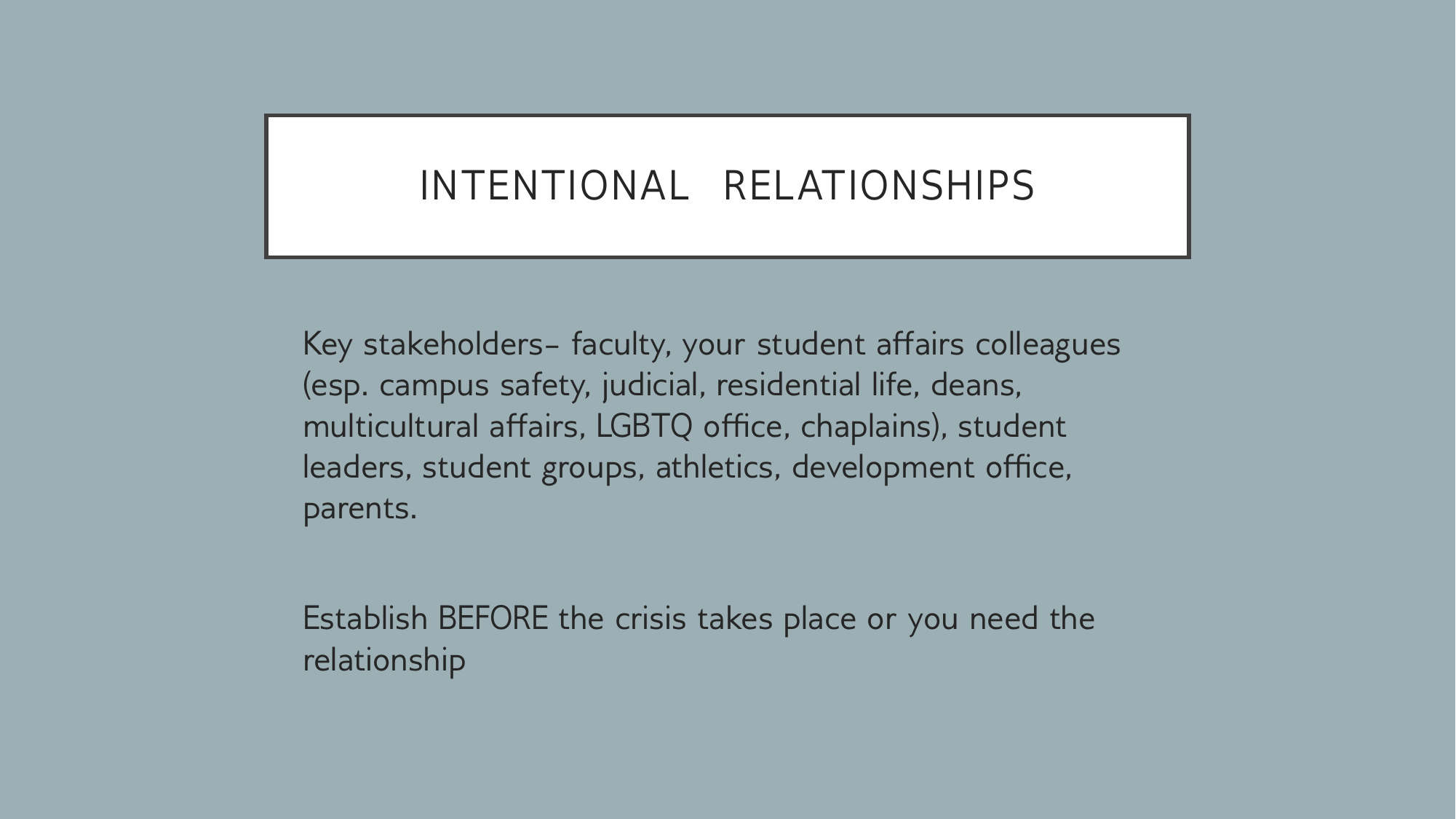

# Intentional  relationships
Key stakeholders– faculty, your student affairs colleagues (esp. campus safety, judicial, residential life, deans, multicultural affairs, LGBTQ office, chaplains), student leaders, student groups, athletics, development office, parents.

Establish BEFORE the crisis takes place or you need the relationship